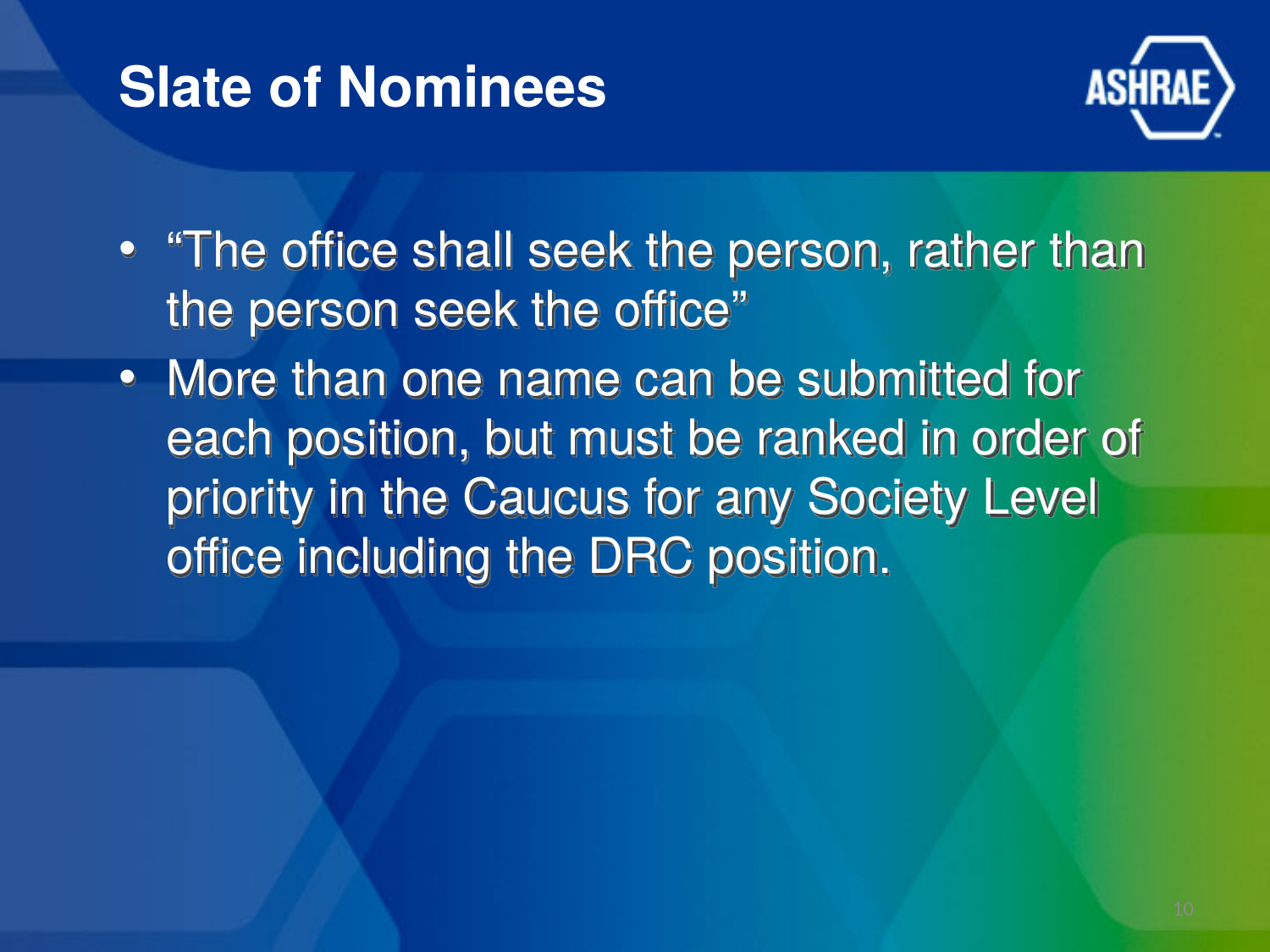

# Slate of Nominees
“The office shall seek the person, rather than the person seek the office”
More than one name can be submitted for each position, but must be ranked in order of priority in the Caucus for any Society Level office including the DRC position.
10